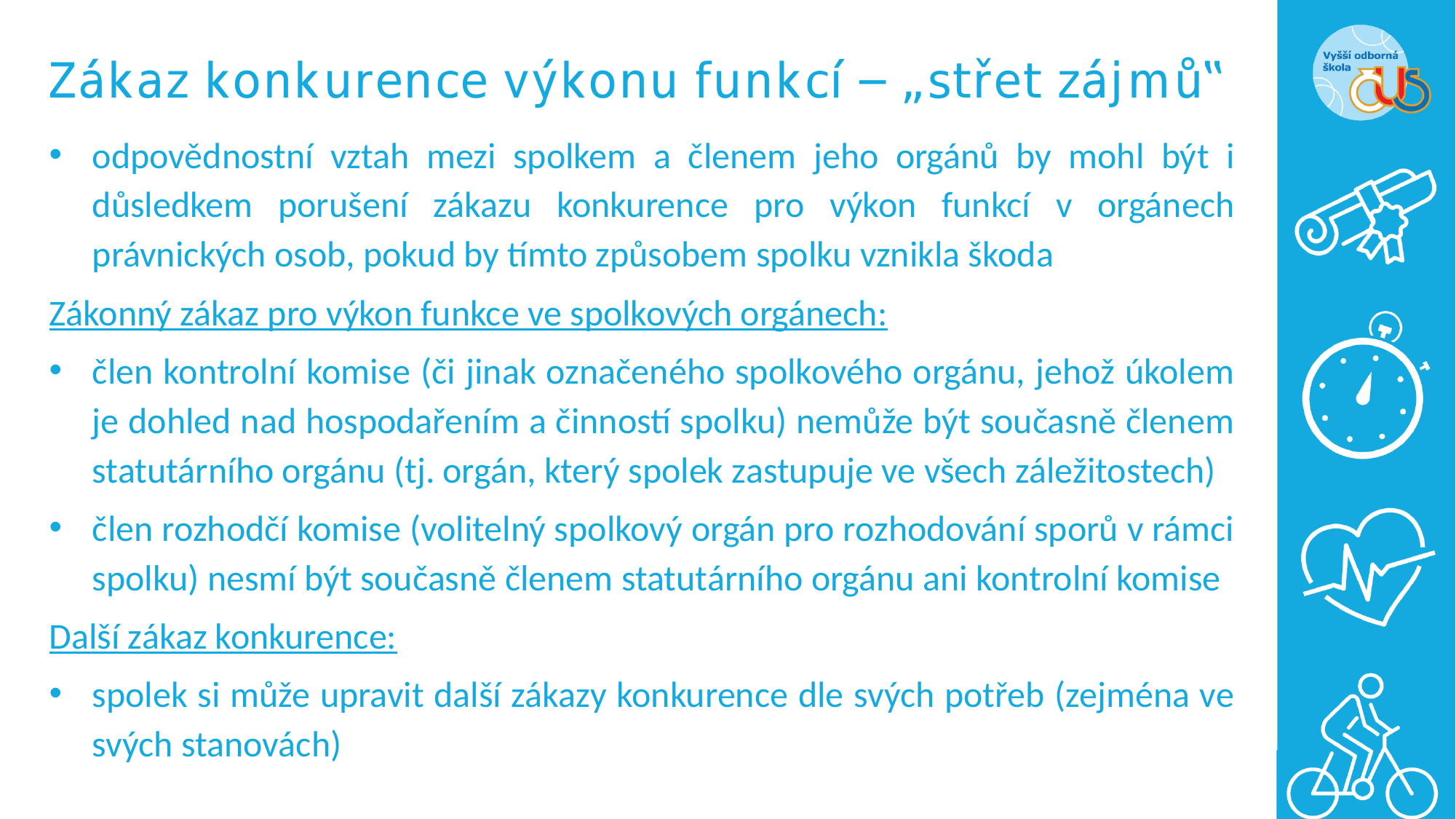

# Zákaz konkurence výkonu funkcí – „střet zájmů“
odpovědnostní vztah mezi spolkem a členem jeho orgánů by mohl být i důsledkem porušení zákazu konkurence pro výkon funkcí v orgánech právnických osob, pokud by tímto způsobem spolku vznikla škoda
Zákonný zákaz pro výkon funkce ve spolkových orgánech:
člen kontrolní komise (či jinak označeného spolkového orgánu, jehož úkolem je dohled nad hospodařením a činností spolku) nemůže být současně členem statutárního orgánu (tj. orgán, který spolek zastupuje ve všech záležitostech)
člen rozhodčí komise (volitelný spolkový orgán pro rozhodování sporů v rámci spolku) nesmí být současně členem statutárního orgánu ani kontrolní komise
Další zákaz konkurence:
spolek si může upravit další zákazy konkurence dle svých potřeb (zejména ve svých stanovách)